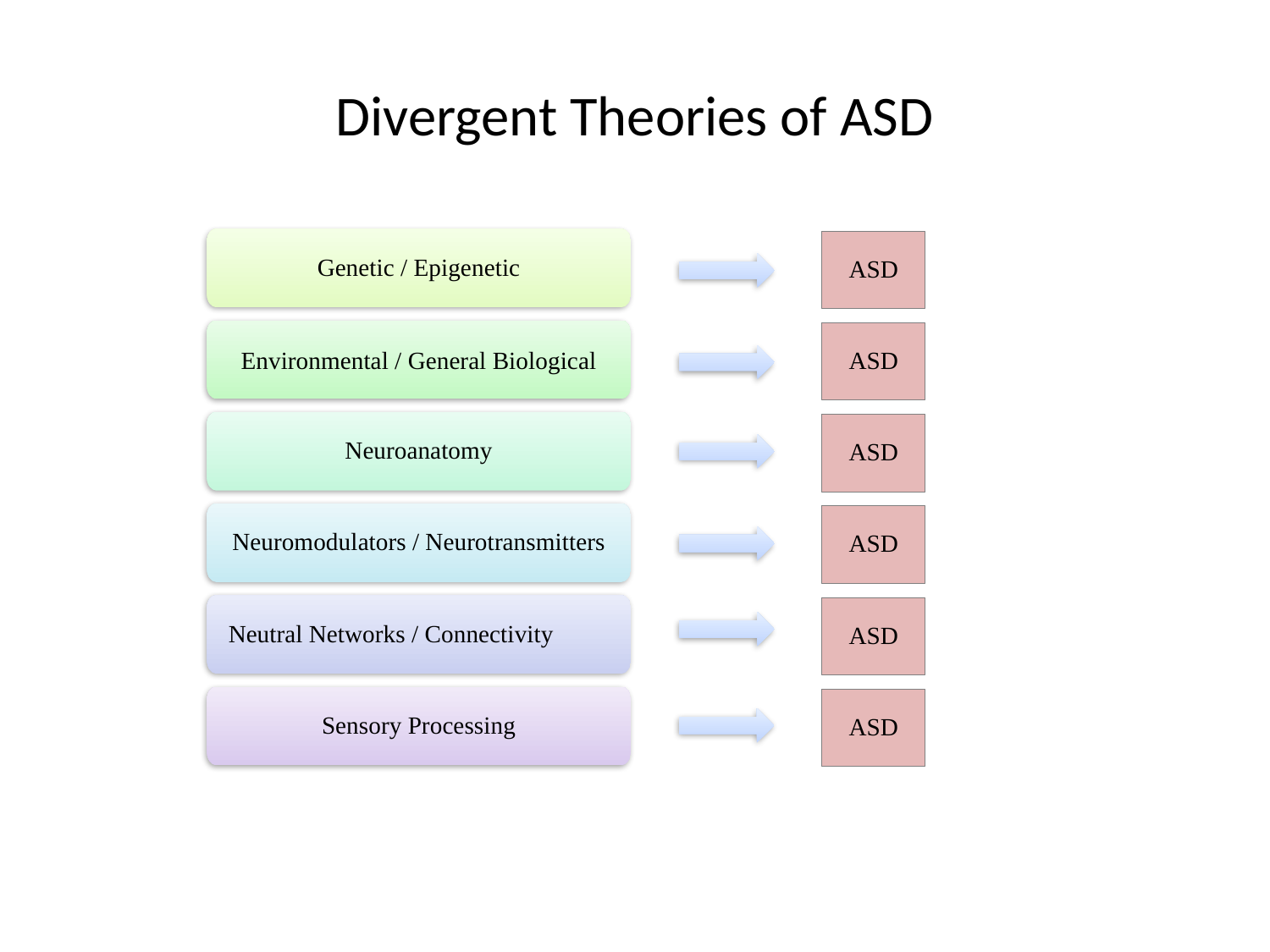

Divergent Theories of ASD

Genetic / Epigenetic

ASD

Environmental / General Biological

ASD

Neuroanatomy

ASD

Neuromodulators / Neurotransmitters

ASD

Neutral Networks / Connectivity

ASD

Sensory Processing

ASD